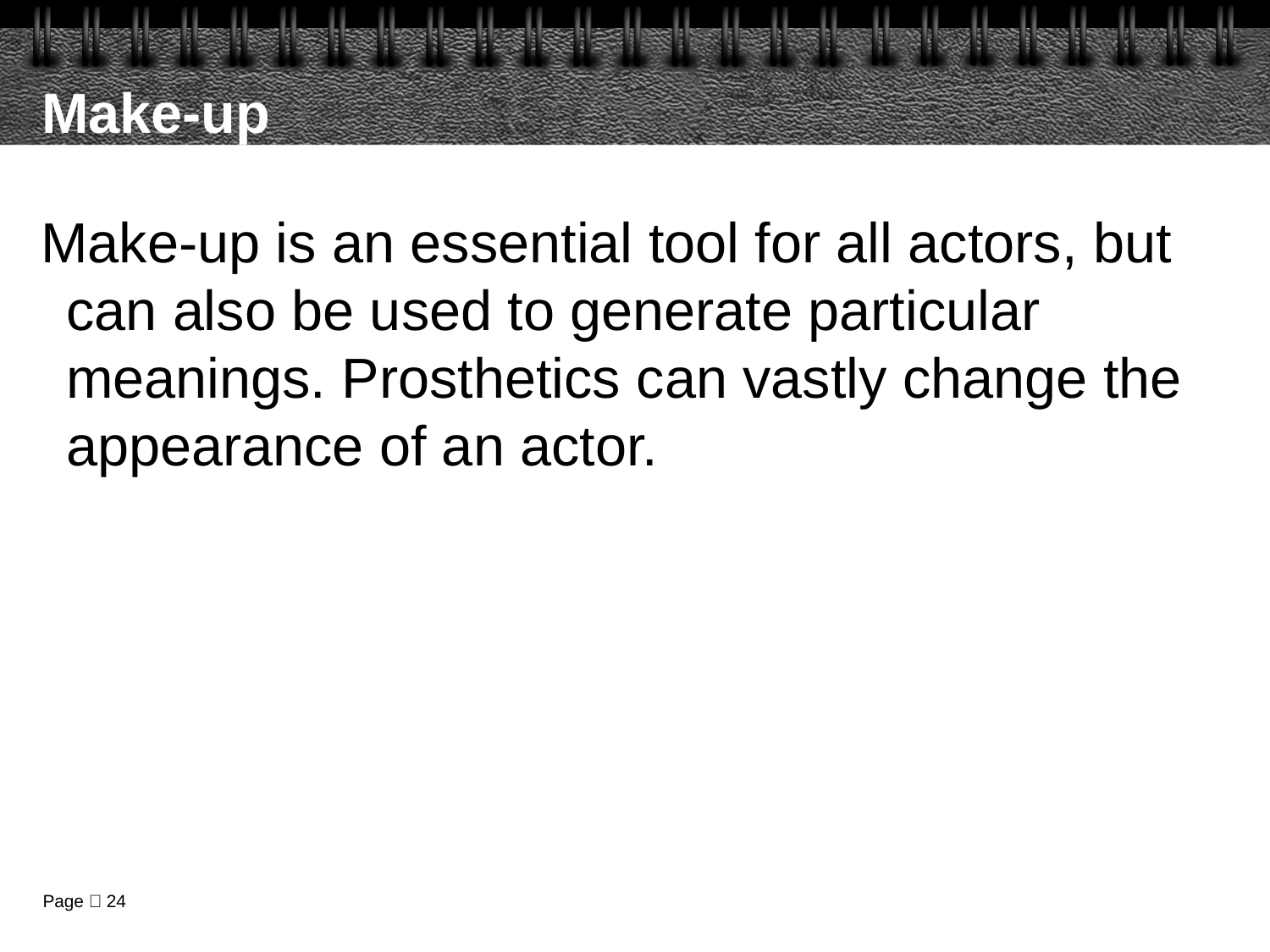

# Make-up
Make-up is an essential tool for all actors, but can also be used to generate particular meanings. Prosthetics can vastly change the appearance of an actor.